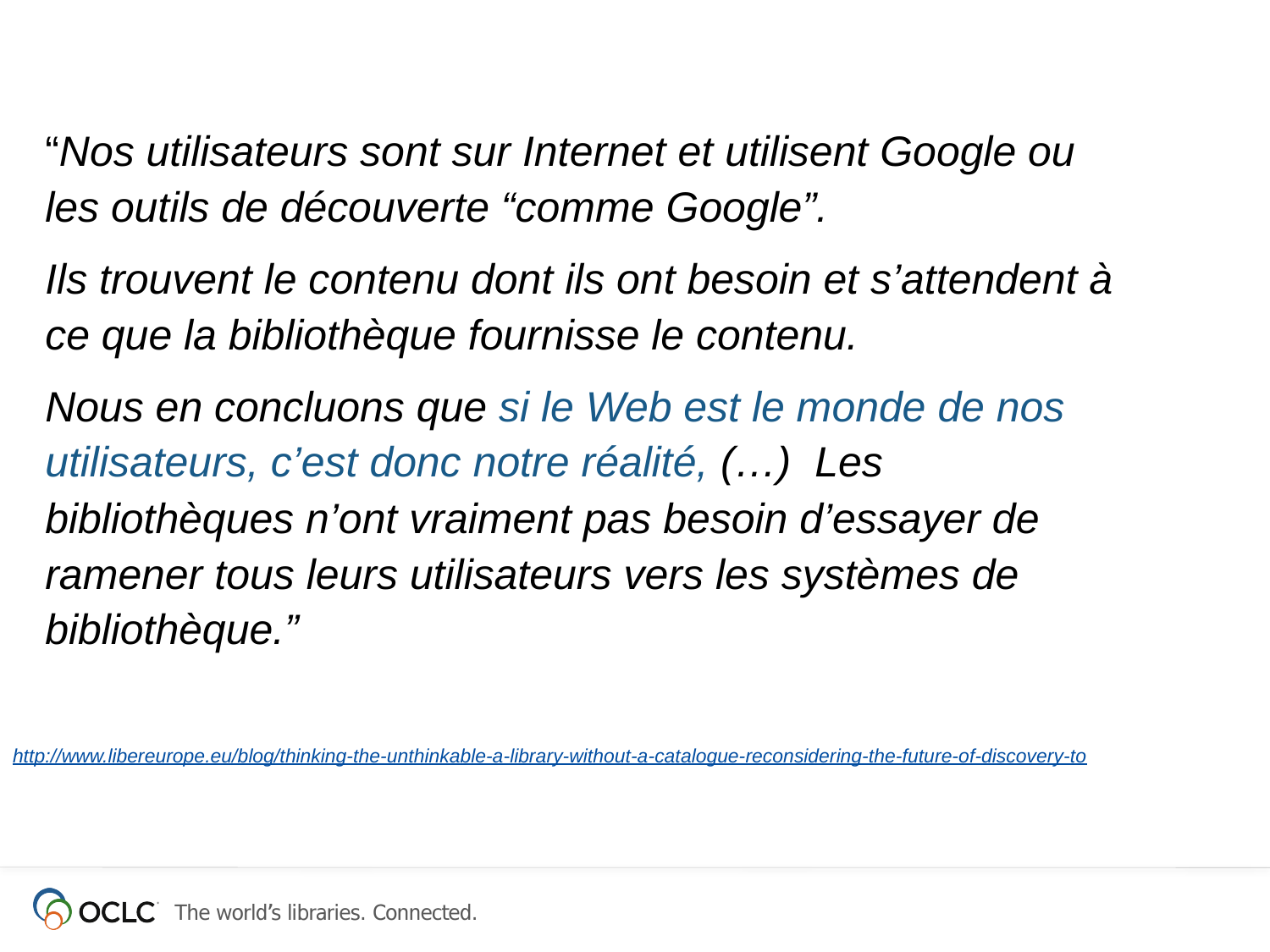

“Nos utilisateurs sont sur Internet et utilisent Google ou les outils de découverte “comme Google”.
	Ils trouvent le contenu dont ils ont besoin et s’attendent à ce que la bibliothèque fournisse le contenu.
	Nous en concluons que si le Web est le monde de nos utilisateurs, c’est donc notre réalité, (…)  Les bibliothèques n’ont vraiment pas besoin d’essayer de ramener tous leurs utilisateurs vers les systèmes de bibliothèque.”

http://www.libereurope.eu/blog/thinking-the-unthinkable-a-library-without-a-catalogue-reconsidering-the-future-of-discovery-to